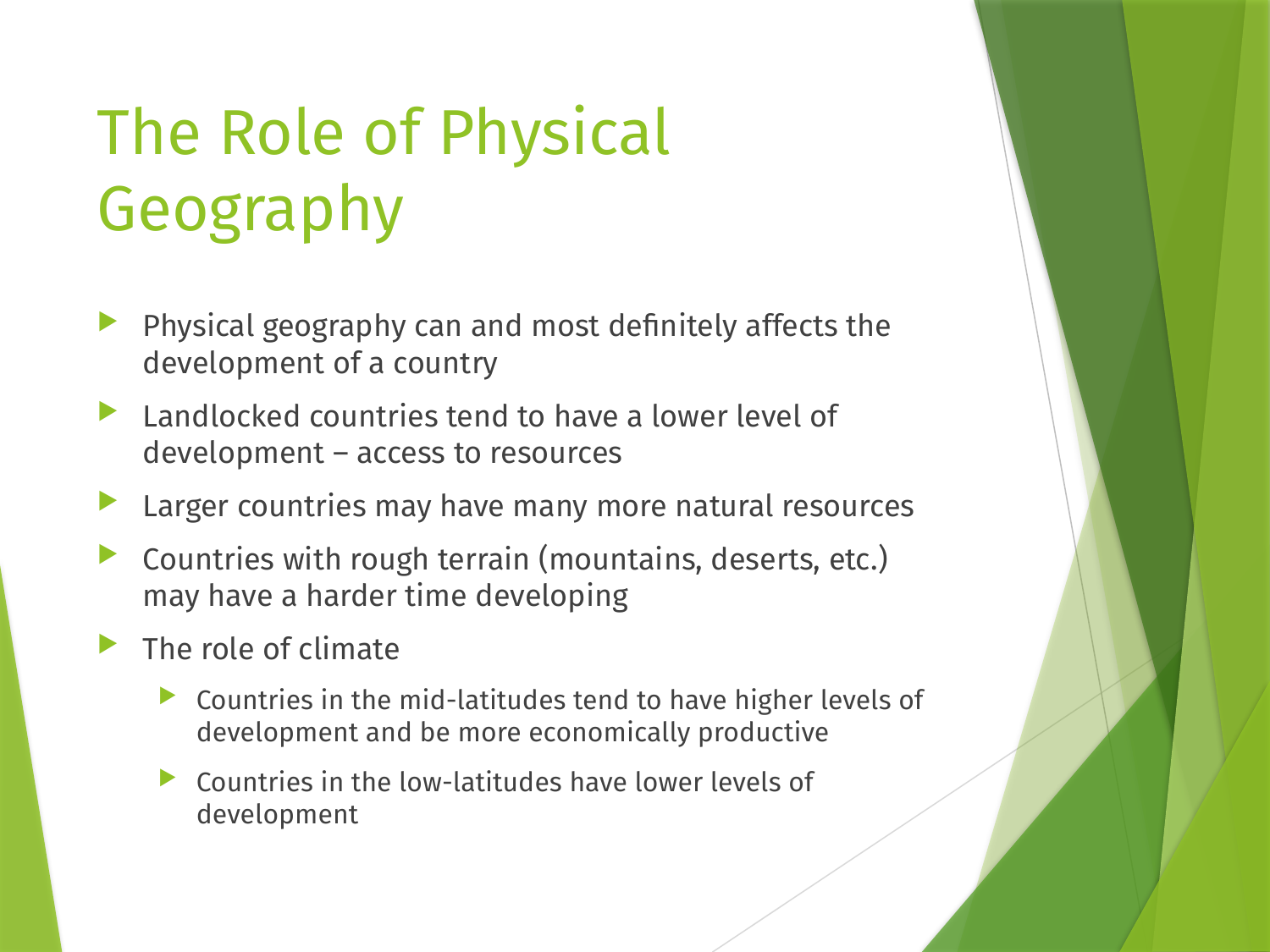

# The Role of Physical Geography
Physical geography can and most definitely affects the development of a country
Landlocked countries tend to have a lower level of development – access to resources
Larger countries may have many more natural resources
Countries with rough terrain (mountains, deserts, etc.) may have a harder time developing
The role of climate
Countries in the mid-latitudes tend to have higher levels of development and be more economically productive
Countries in the low-latitudes have lower levels of development